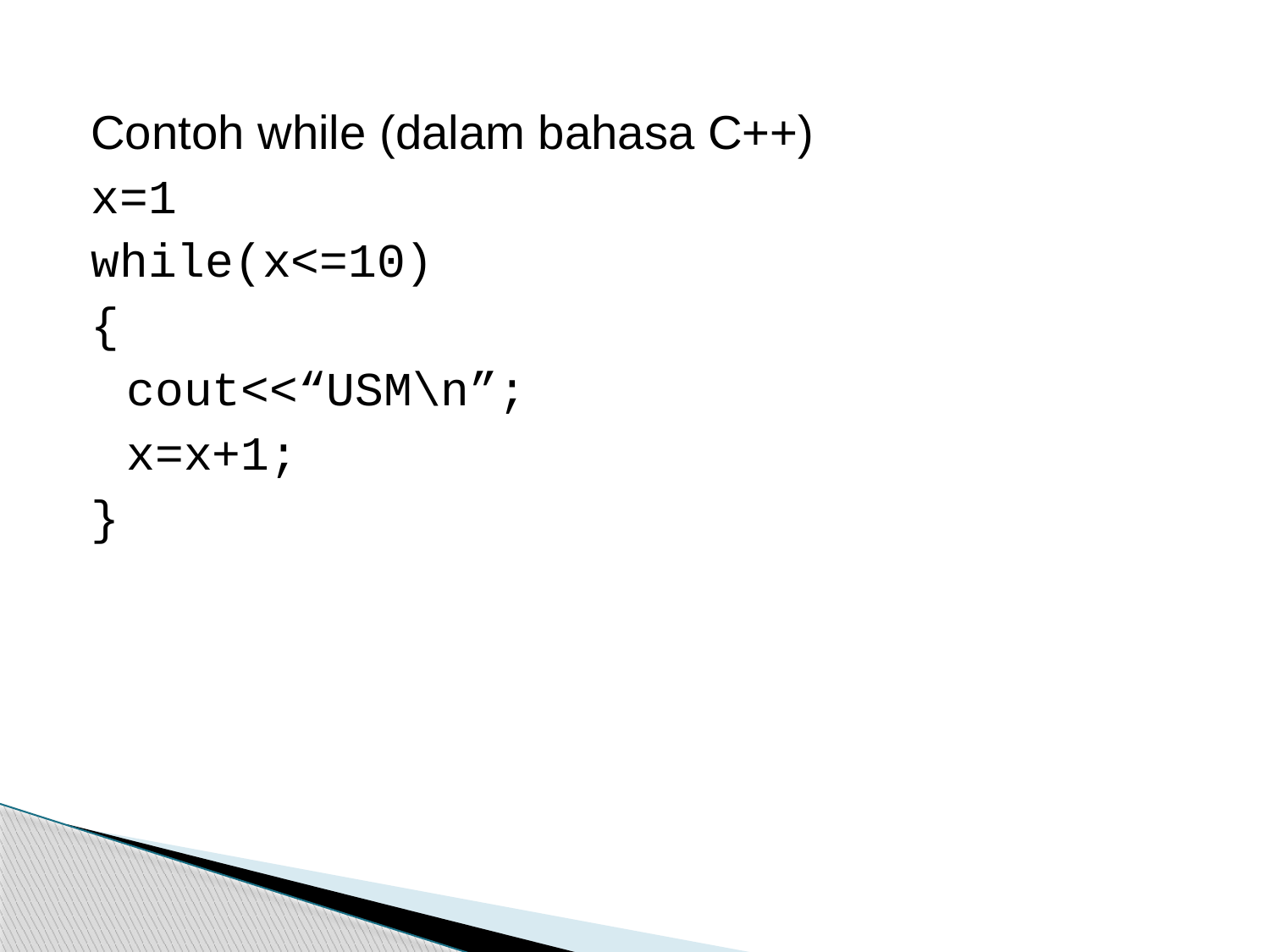

Contoh while (dalam bahasa C++)
x=1
while(x<=10)
{
	cout<<“USM\n”;
	x=x+1;
}